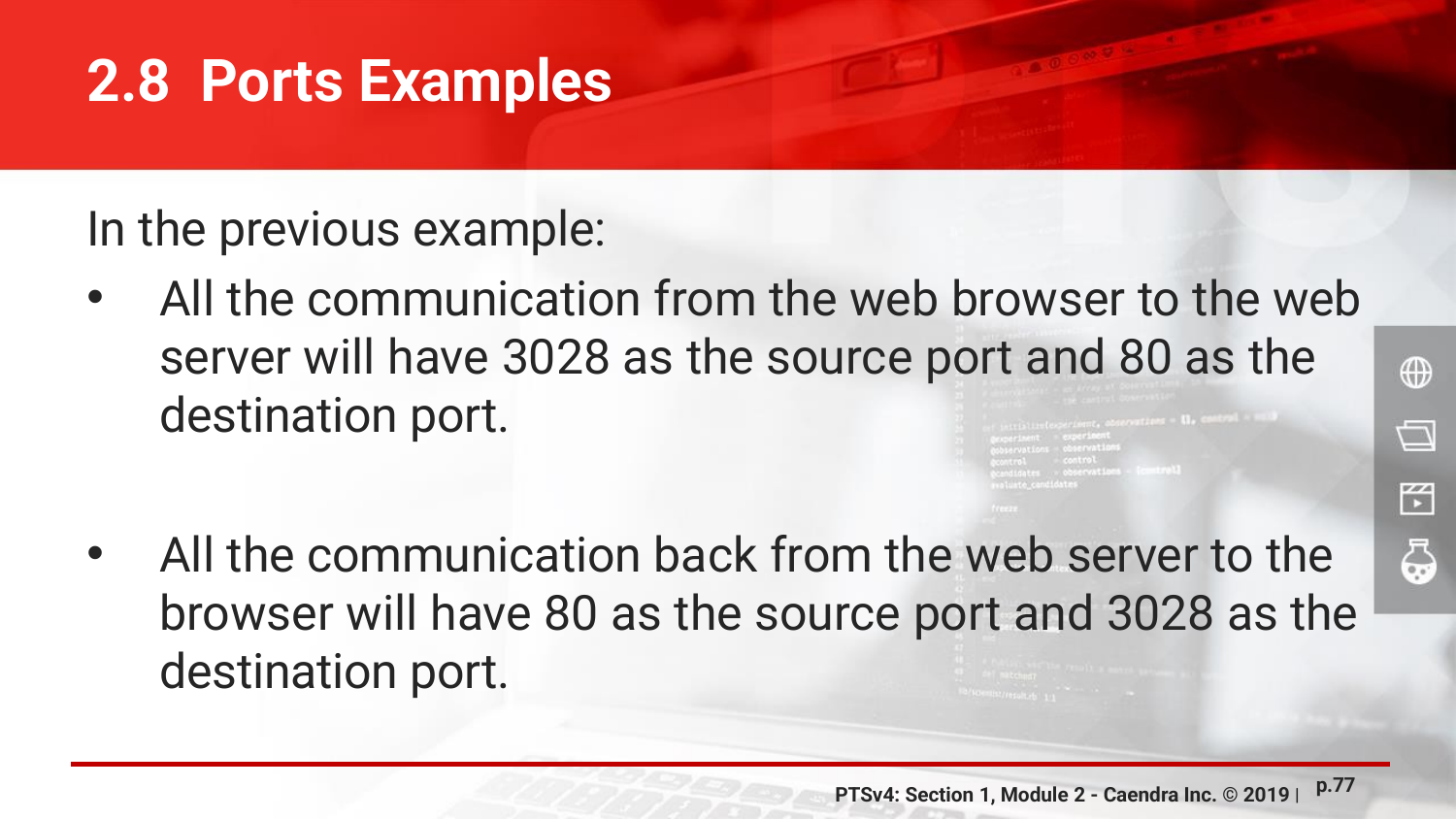

2.8  Ports Examples
In the previous example:
All the communication from the web browser to the web server will have 3028 as the source port and 80 as the destination port.

All the communication back from the web server to the browser will have 80 as the source port and 3028 as the destination port.

PTSv4: Section 1, Module 2 - Caendra Inc. © 2019 |
p.77